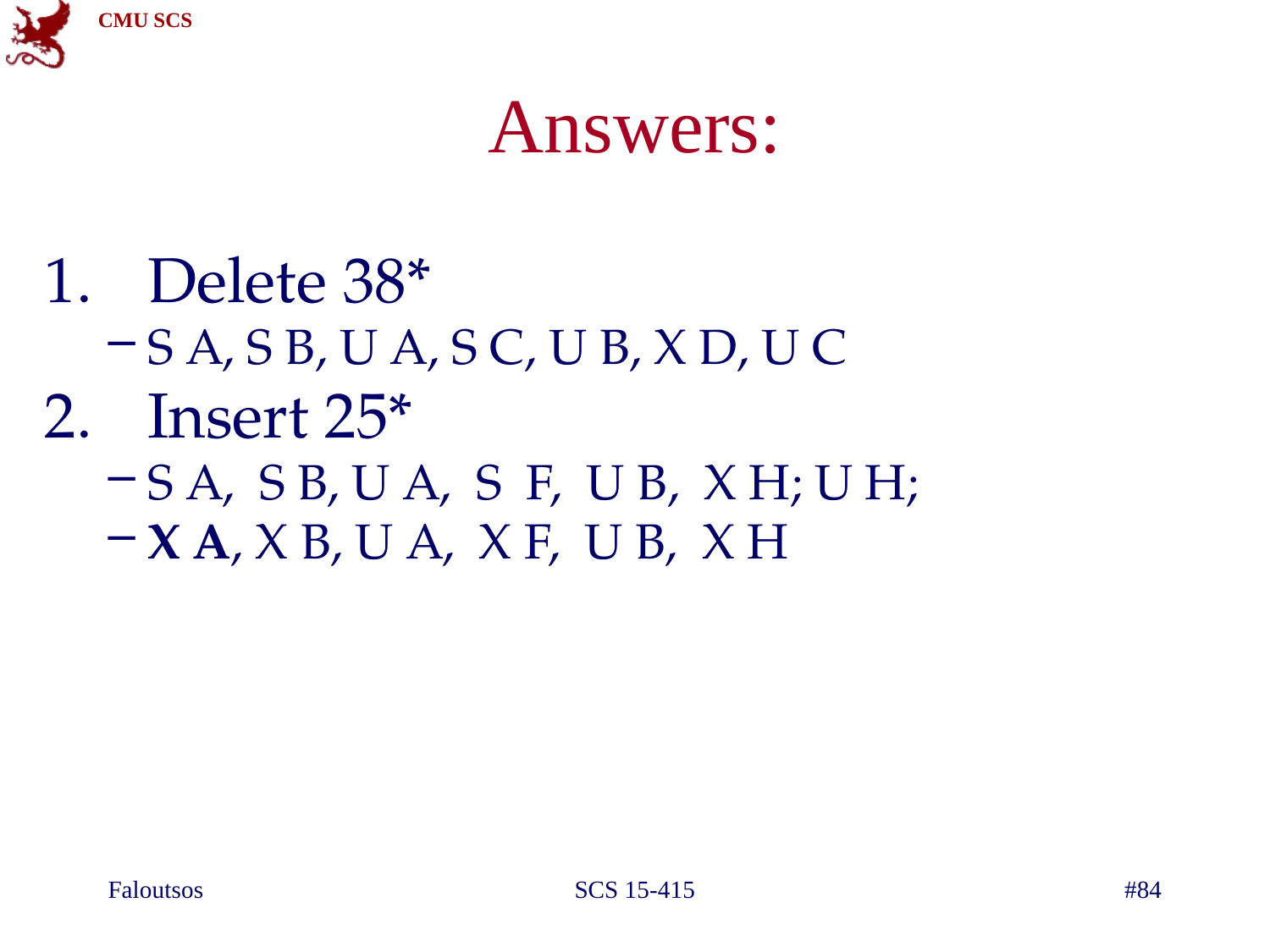

# Answers:
Delete 38*
S A, S B, U A, S C, U B, X D, U C
Insert 25*
S A,  S B, U A,  S  F,  U B,  X H; U H;
X A, X B, U A,  X F,  U B,  X H

Faloutsos
SCS 15-415
#84